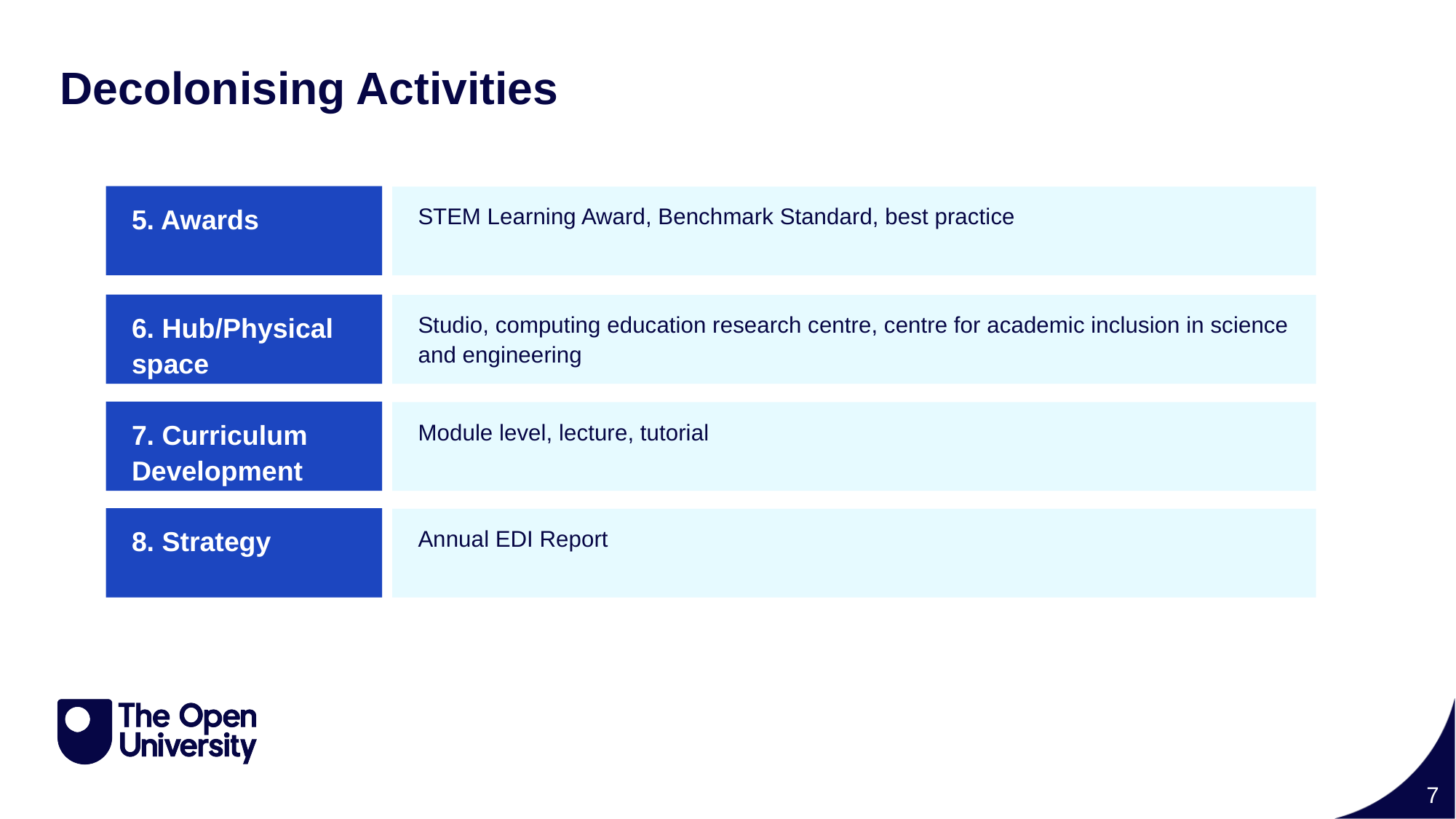

Slide Title 13
Decolonising Activities

5. Awards
STEM Learning Award, Benchmark Standard, best practice
6. Hub/Physical space
Studio, computing education research centre, centre for academic inclusion in science and engineering
7. Curriculum Development
Module level, lecture, tutorial
8. Strategy
Annual EDI Report